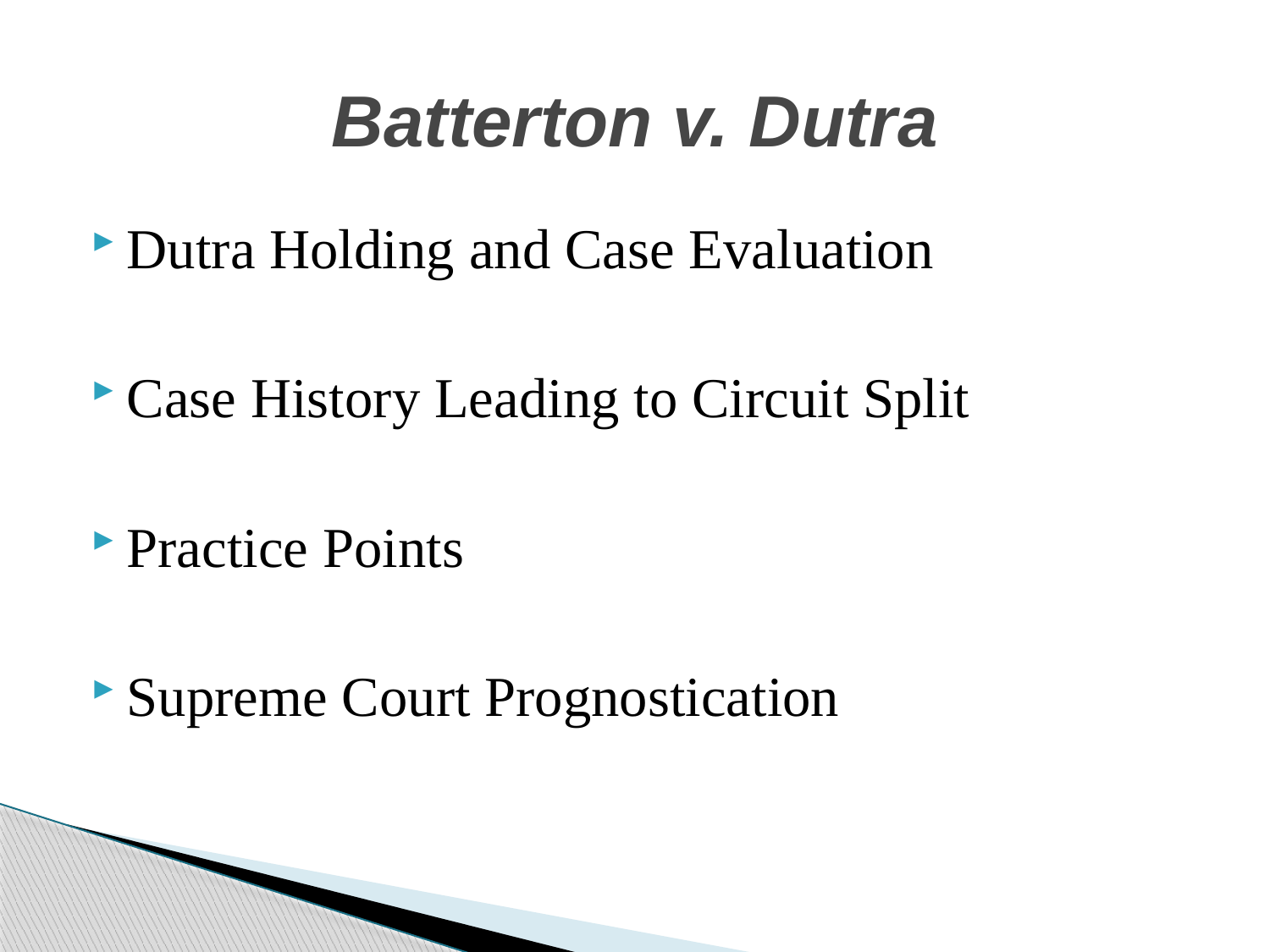

# Batterton v. Dutra
Dutra Holding and Case Evaluation

Case History Leading to Circuit Split

Practice Points

Supreme Court Prognostication